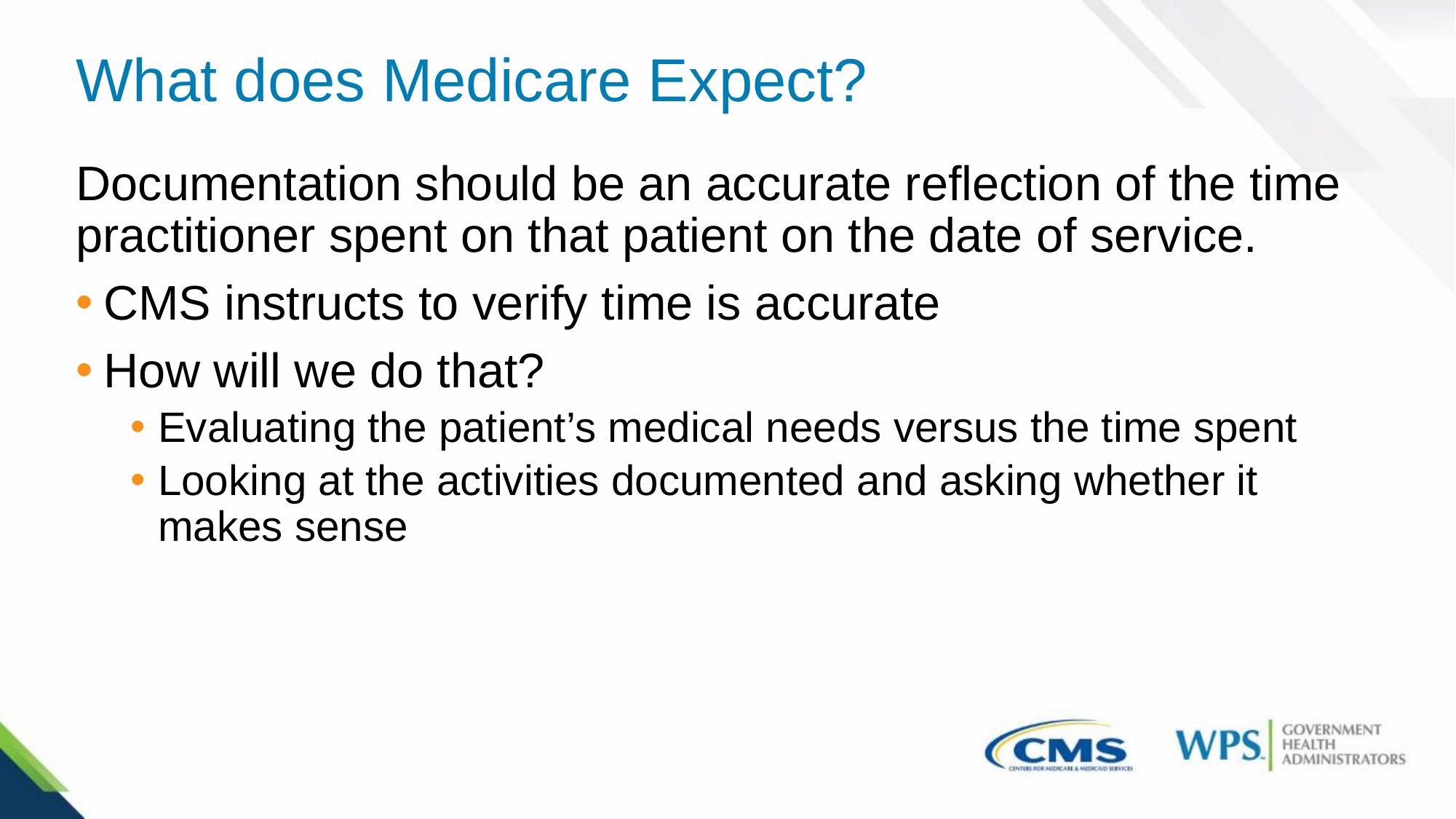

# What does Medicare Expect?
Documentation should be an accurate reflection of the time practitioner spent on that patient on the date of service.
CMS instructs to verify time is accurate
How will we do that?
Evaluating the patient’s medical needs versus the time spent
Looking at the activities documented and asking whether it makes sense